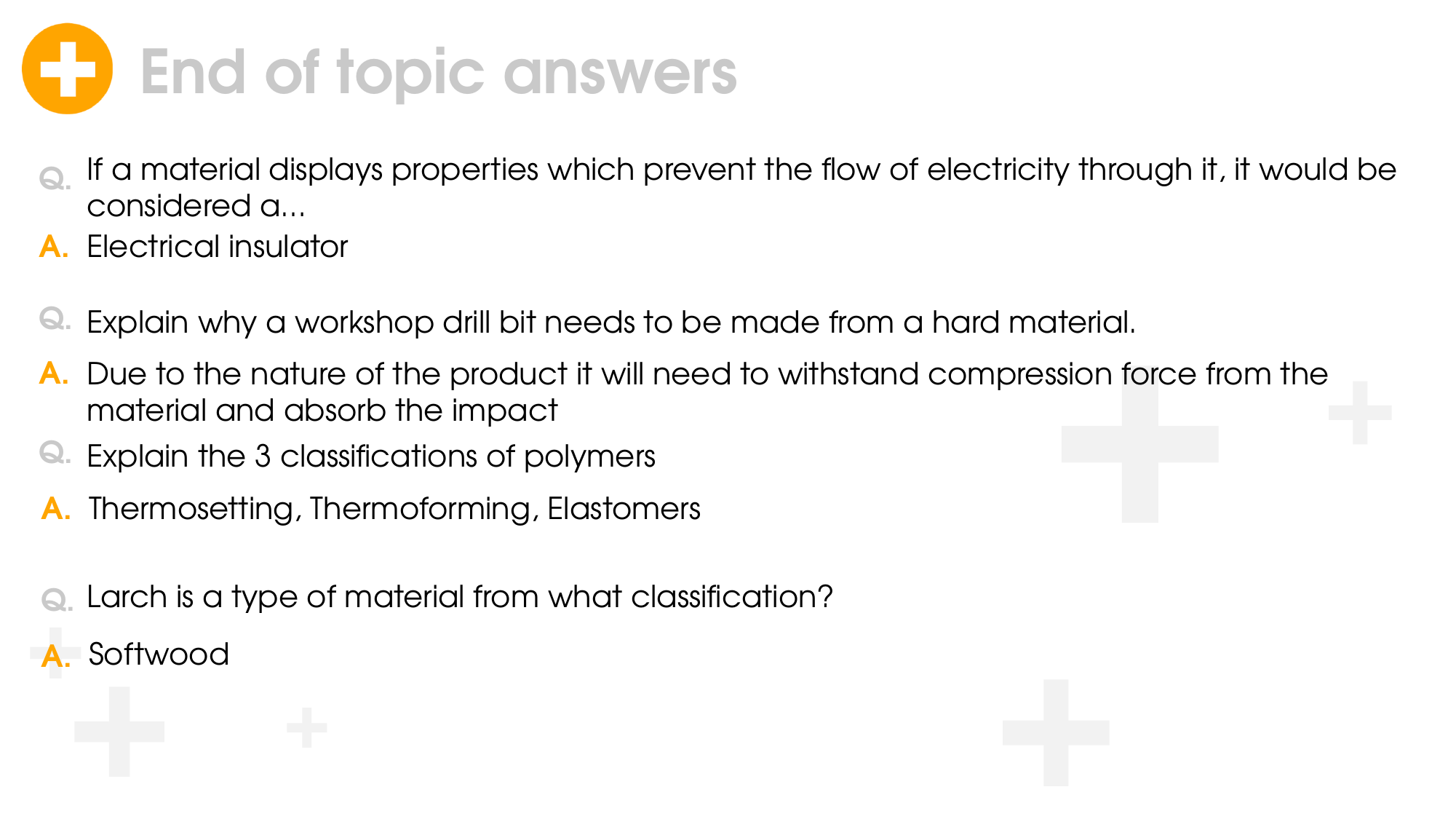

End of topic answers
If a material displays properties which prevent the flow of electricity through it, it would be considered a…
Q.
Electrical insulator
A.
Q.
Explain why a workshop drill bit needs to be made from a hard material.
A.
Due to the nature of the product it will need to withstand compression force from the material and absorb the impact
Q.
Explain the 3 classifications of polymers
A.
Thermosetting, Thermoforming, Elastomers
Larch is a type of material from what classification?
Q.
Softwood
A.